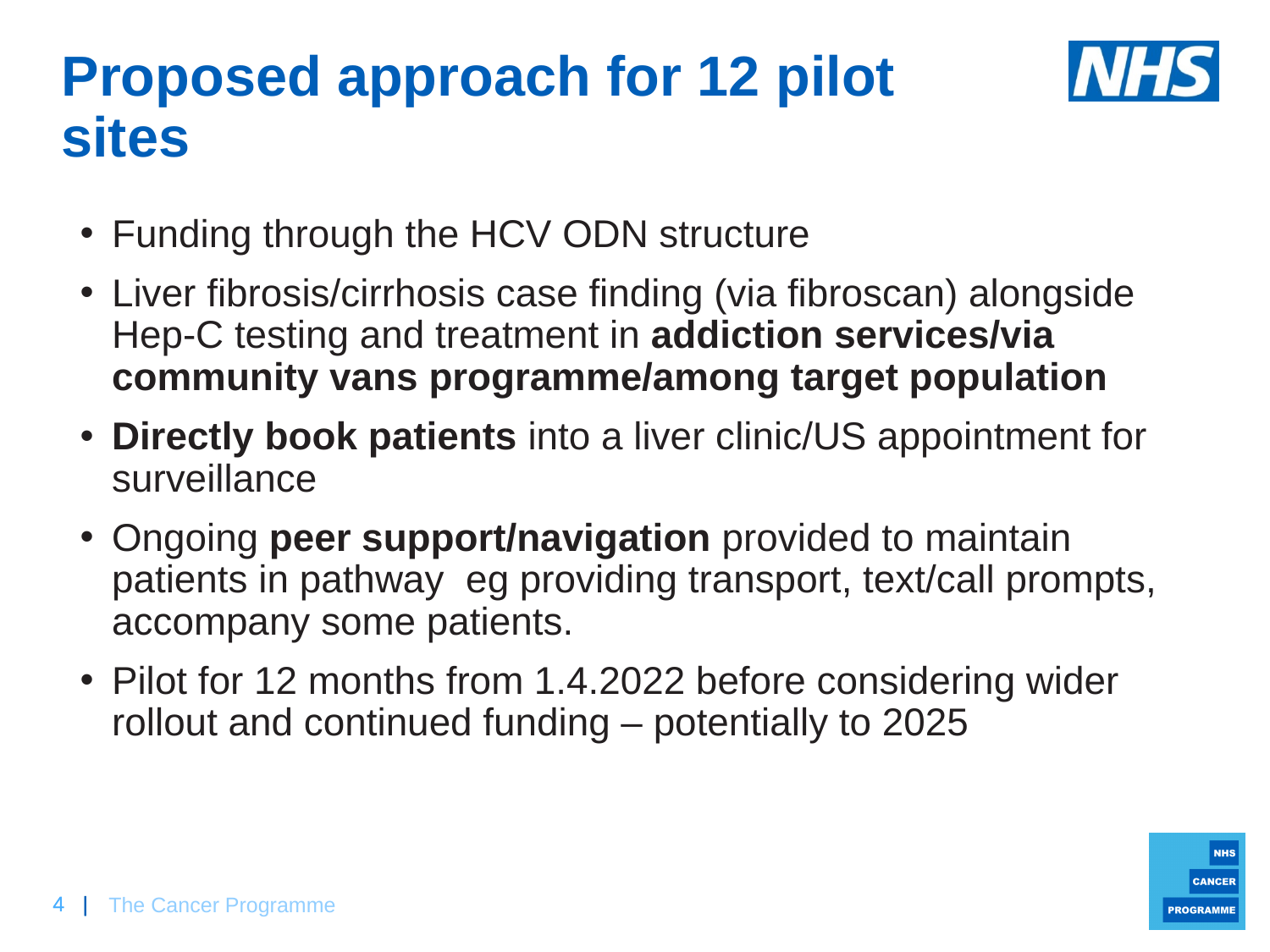

# Proposed approach for 12 pilot sites
Funding through the HCV ODN structure
Liver fibrosis/cirrhosis case finding (via fibroscan) alongside Hep-C testing and treatment in addiction services/via community vans programme/among target population
Directly book patients into a liver clinic/US appointment for surveillance
Ongoing peer support/navigation provided to maintain patients in pathway ​ eg providing transport, text/call prompts, accompany some patients.
Pilot for 12 months from 1.4.2022 before considering wider rollout and continued funding – potentially to 2025
The Cancer Programme